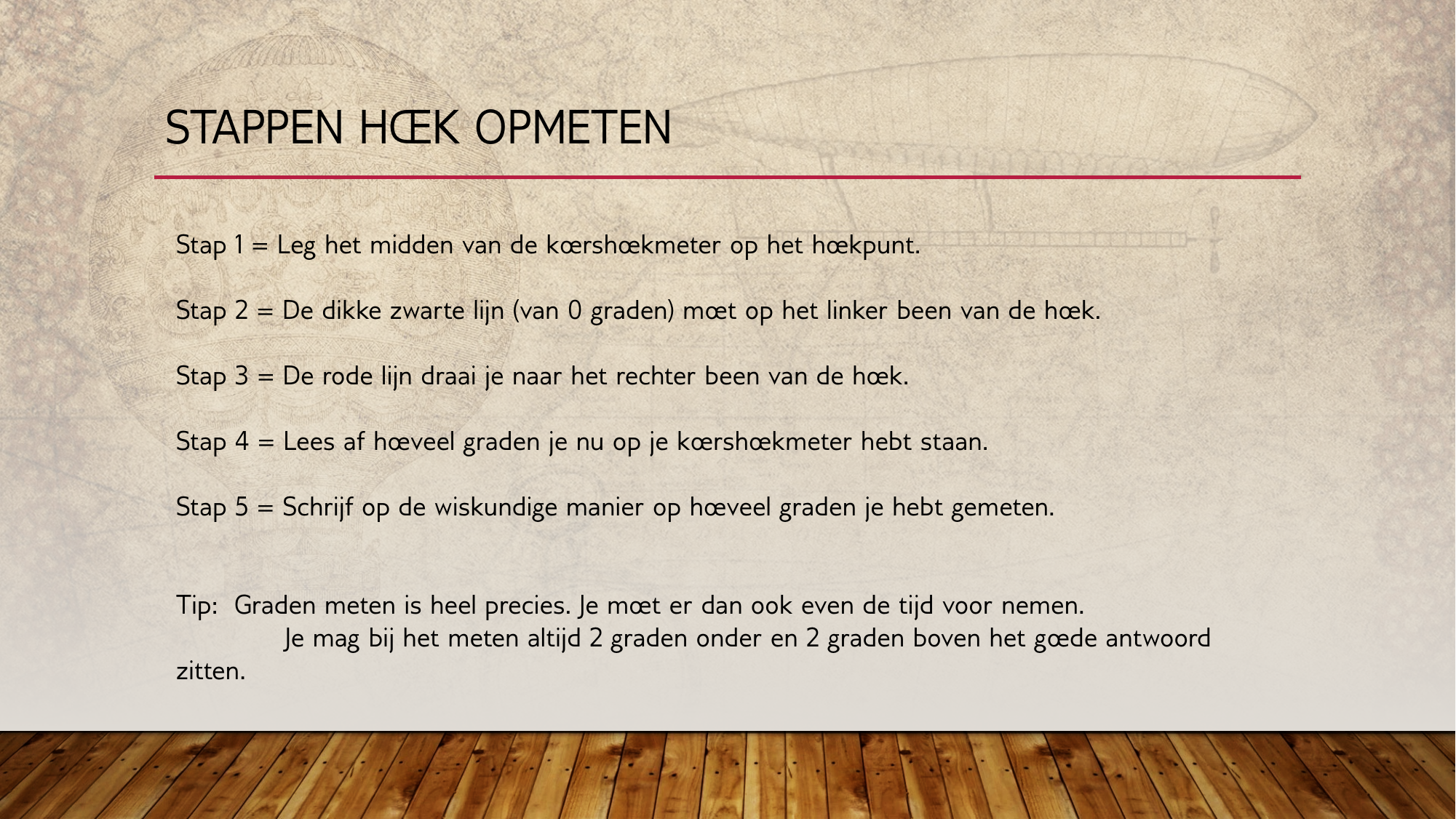

# Stappen hoek opmeten
Stap 1 = Leg het midden van de koershoekmeter op het hoekpunt.

Stap 2 = De dikke zwarte lijn (van 0 graden) moet op het linker been van de hoek.

Stap 3 = De rode lijn draai je naar het rechter been van de hoek.

Stap 4 = Lees af hoeveel graden je nu op je koershoekmeter hebt staan.

Stap 5 = Schrijf op de wiskundige manier op hoeveel graden je hebt gemeten.

Tip:  Graden meten is heel precies. Je moet er dan ook even de tijd voor nemen.
	Je mag bij het meten altijd 2 graden onder en 2 graden boven het goede antwoord zitten.